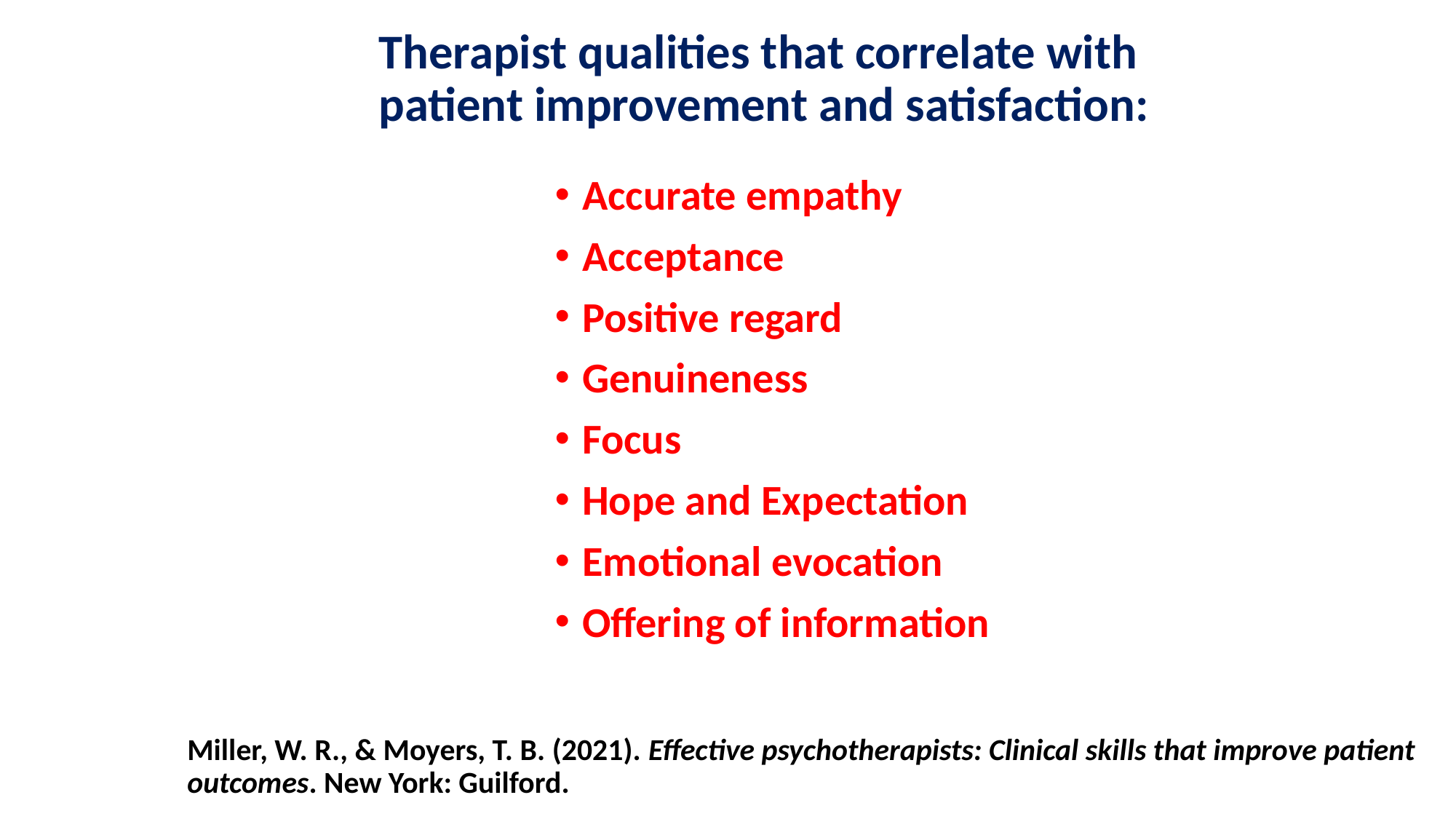

# Therapist qualities that correlate with patient improvement and satisfaction:
Accurate empathy
Acceptance
Positive regard
Genuineness
Focus
Hope and Expectation
Emotional evocation
Offering of information
Miller, W. R., & Moyers, T. B. (2021). Effective psychotherapists: Clinical skills that improve patient outcomes. New York: Guilford.